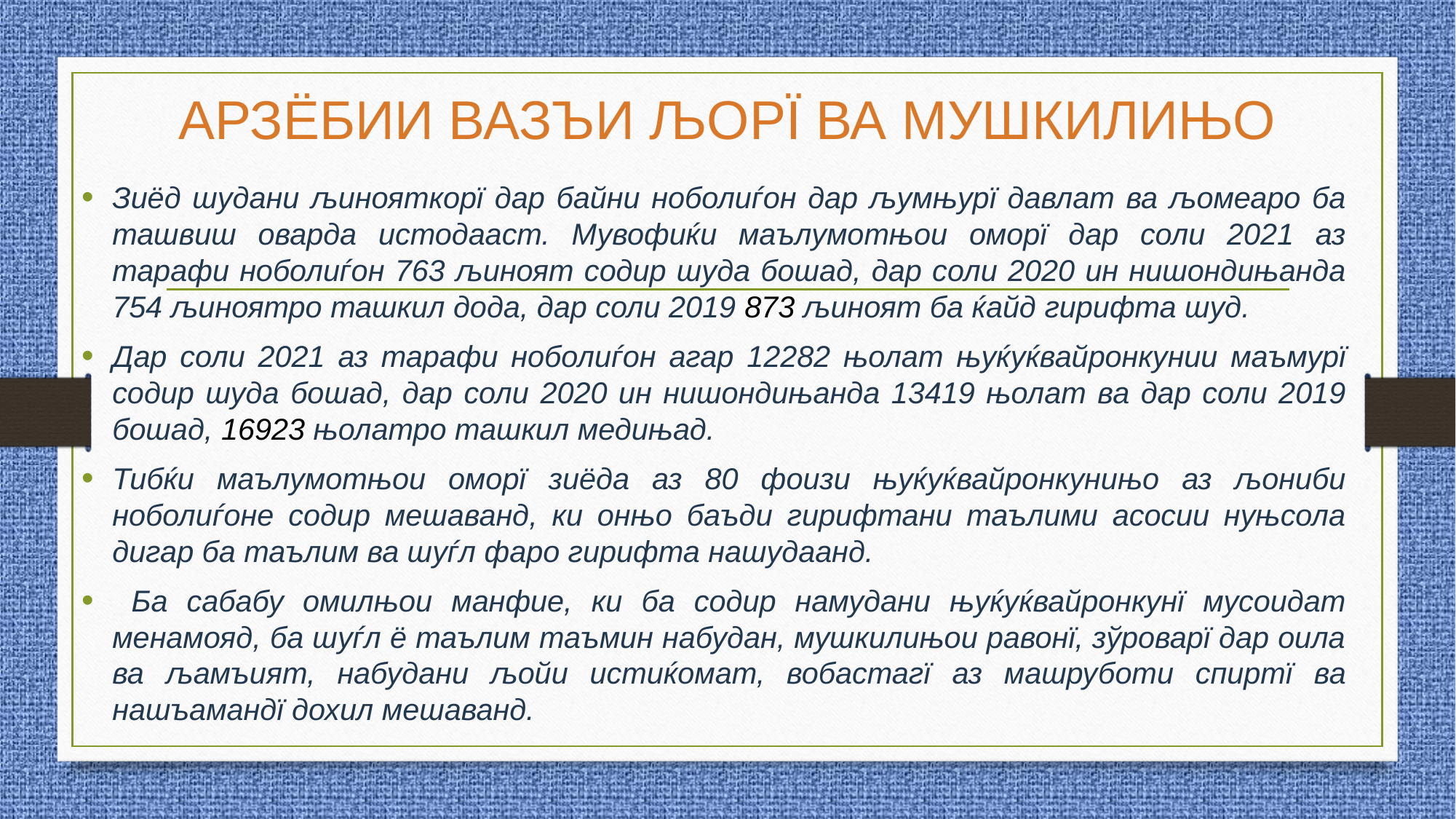

# АРЗЁБИИ ВАЗЪИ ЉОРЇ ВА МУШКИЛИЊО
Зиёд шудани љинояткорї дар байни ноболиѓон дар љумњурї давлат ва љомеаро ба ташвиш оварда истодааст. Мувофиќи маълумотњои оморї дар соли 2021 аз тарафи ноболиѓон 763 љиноят содир шуда бошад, дар соли 2020 ин нишондињанда 754 љиноятро ташкил дода, дар соли 2019 873 љиноят ба ќайд гирифта шуд.
Дар соли 2021 аз тарафи ноболиѓон агар 12282 њолат њуќуќвайронкунии маъмурї содир шуда бошад, дар соли 2020 ин нишондињанда 13419 њолат ва дар соли 2019 бошад, 16923 њолатро ташкил медињад.
Тибќи маълумотњои оморї зиёда аз 80 фоизи њуќуќвайронкунињо аз љониби ноболиѓоне содир мешаванд, ки онњо баъди гирифтани таълими асосии нуњсола дигар ба таълим ва шуѓл фаро гирифта нашудаанд.
 Ба сабабу омилњои манфие, ки ба содир намудани њуќуќвайронкунї мусоидат менамояд, ба шуѓл ё таълим таъмин набудан, мушкилињои равонї, зўроварї дар оила ва љамъият, набудани љойи истиќомат, вобастагї аз машруботи спиртї ва нашъамандї дохил мешаванд.